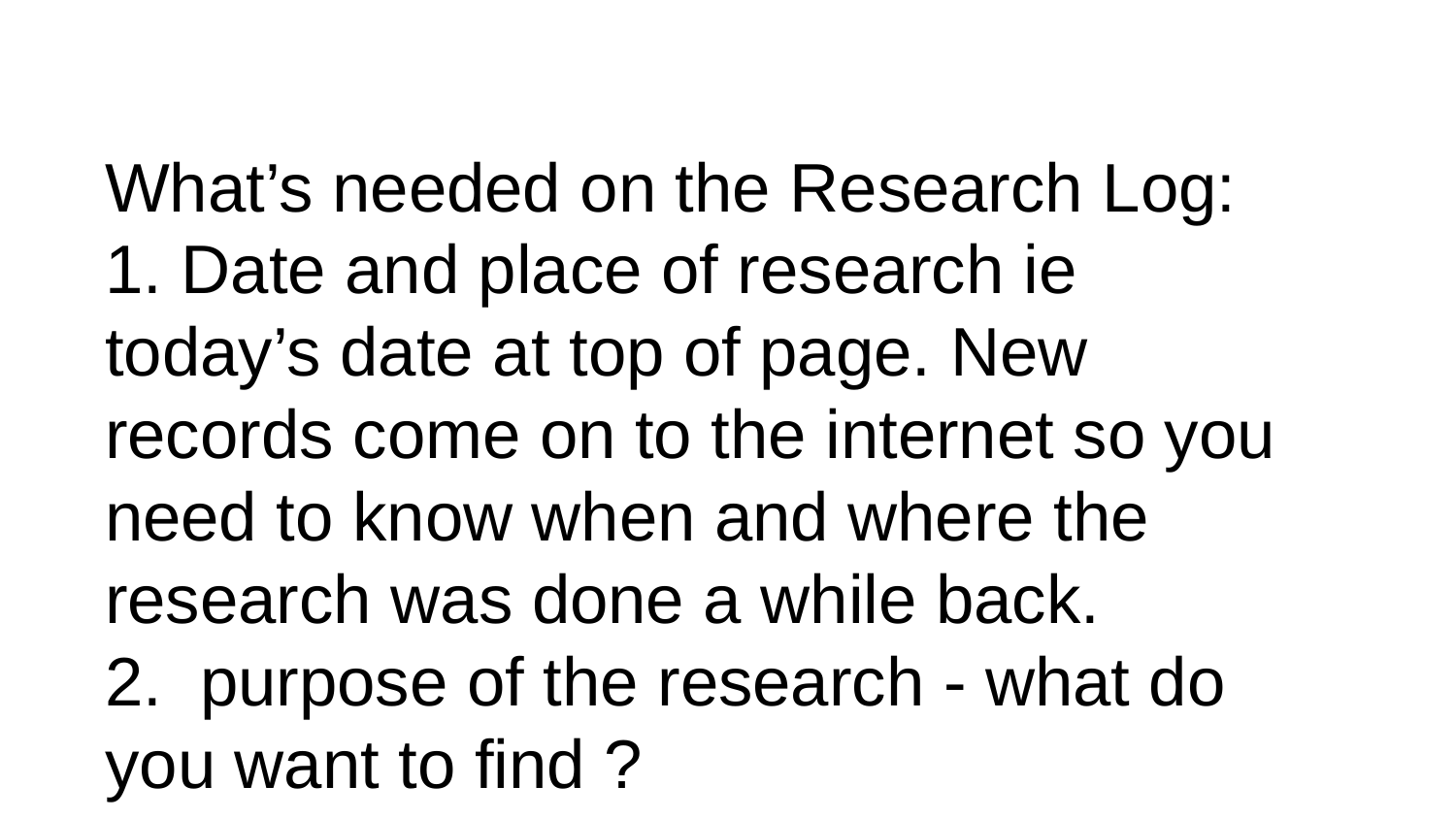

# What’s needed on the Research Log:
1. Date and place of research ie today’s date at top of page. New records come on to the internet so you need to know when and where the research was done a while back.
2.  purpose of the research - what do you want to find ?